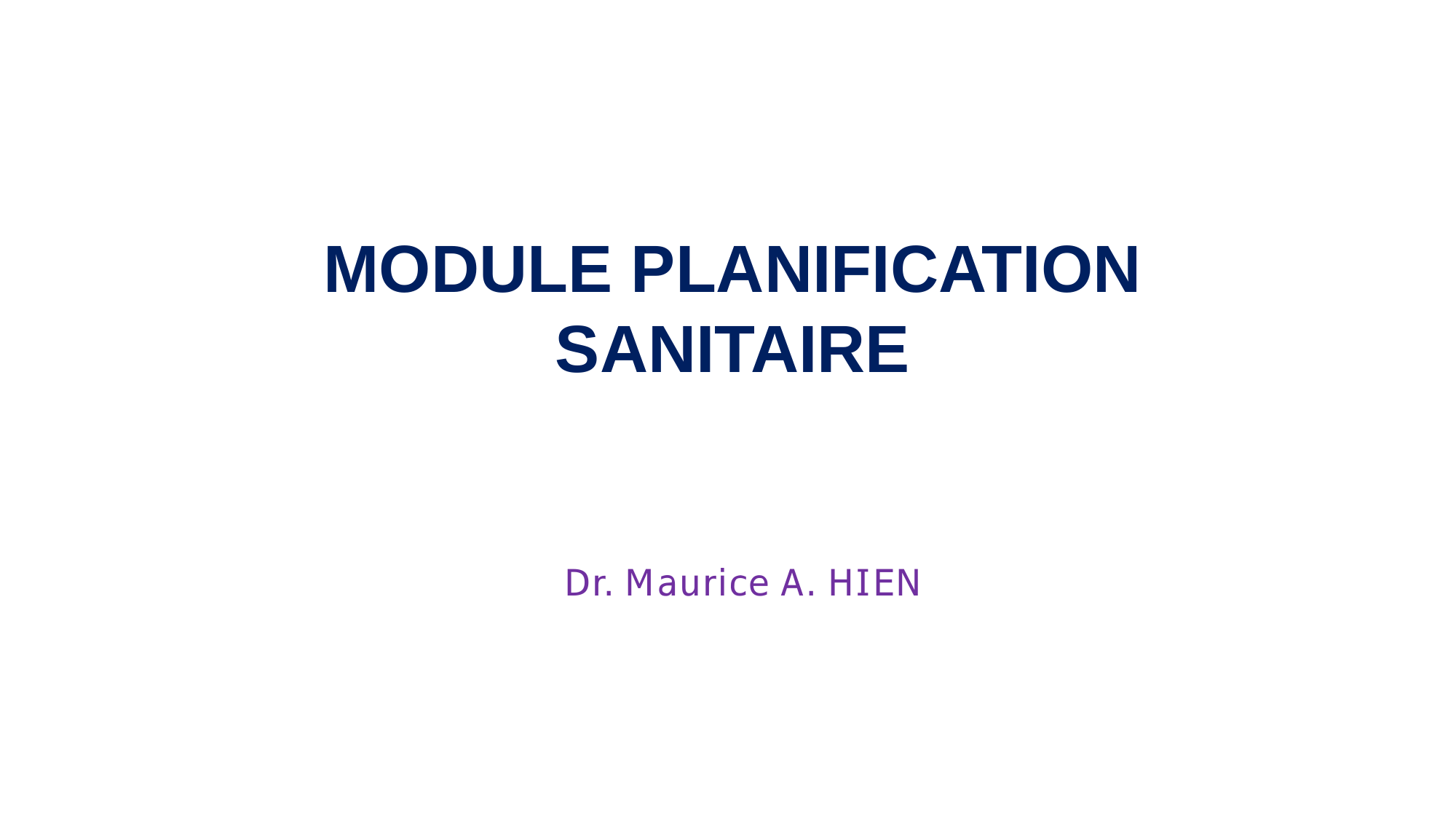

MODULE PLANIFICATION SANITAIRE
Dr. Maurice A. HIEN